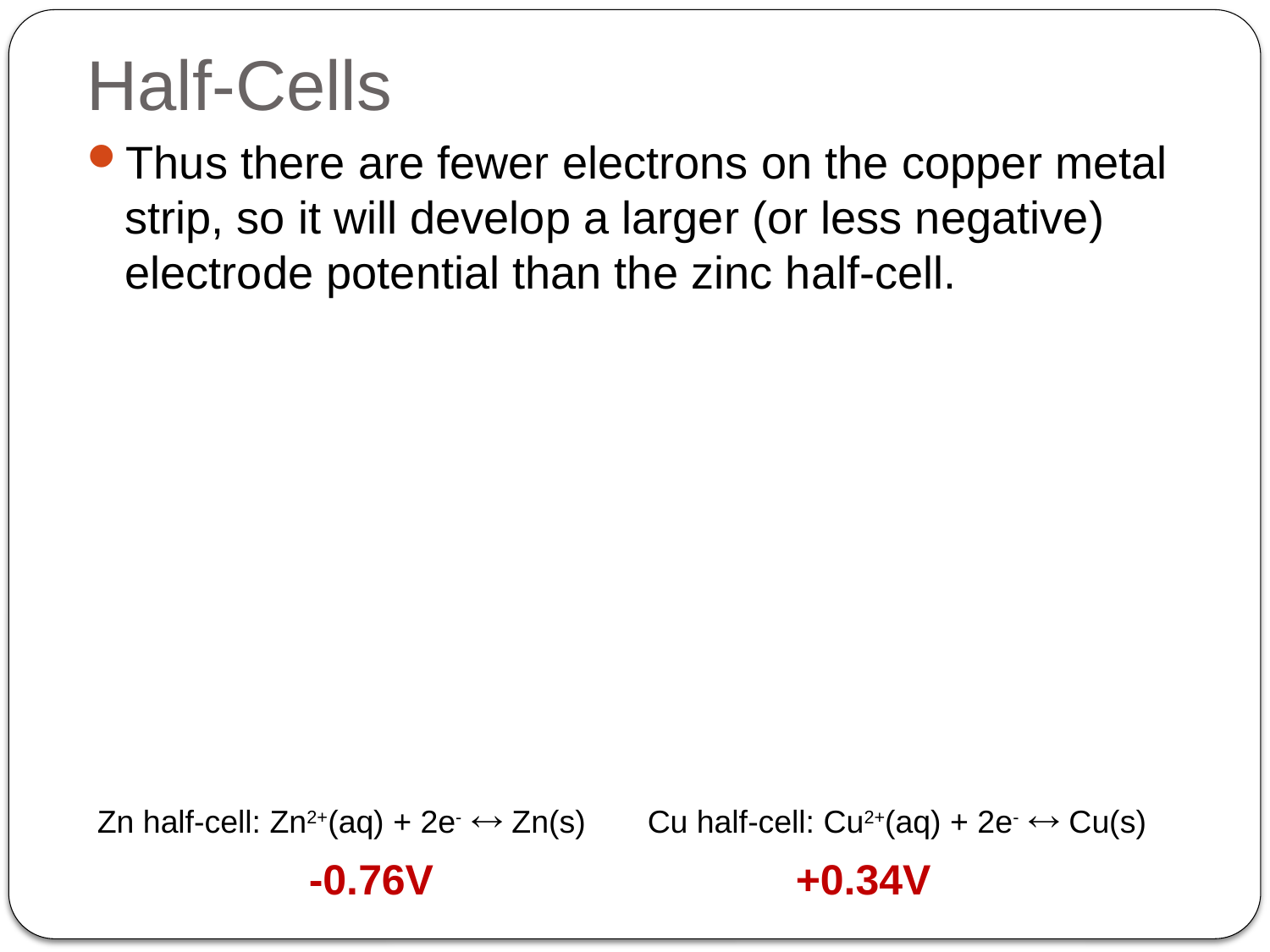

# Half-Cells
Thus there are fewer electrons on the copper metal strip, so it will develop a larger (or less negative) electrode potential than the zinc half-cell.
Zn half-cell: Zn2+(aq) + 2e- ↔ Zn(s)
Cu half-cell: Cu2+(aq) + 2e- ↔ Cu(s)
-0.76V
+0.34V